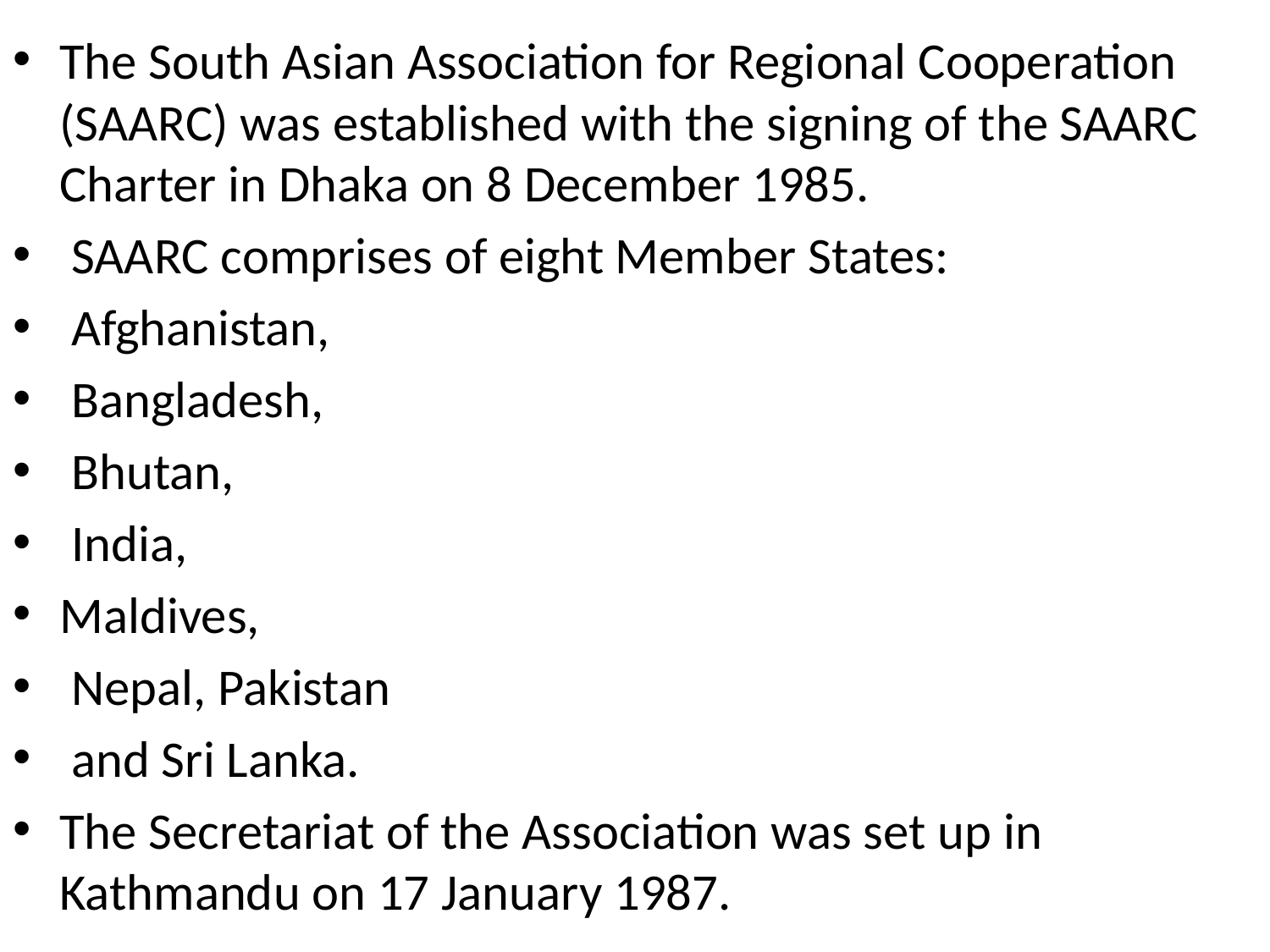

The South Asian Association for Regional Cooperation (SAARC) was established with the signing of the SAARC Charter in Dhaka on 8 December 1985.
 SAARC comprises of eight Member States:
 Afghanistan,
 Bangladesh,
 Bhutan,
 India,
Maldives,
 Nepal, Pakistan
 and Sri Lanka.
The Secretariat of the Association was set up in Kathmandu on 17 January 1987.